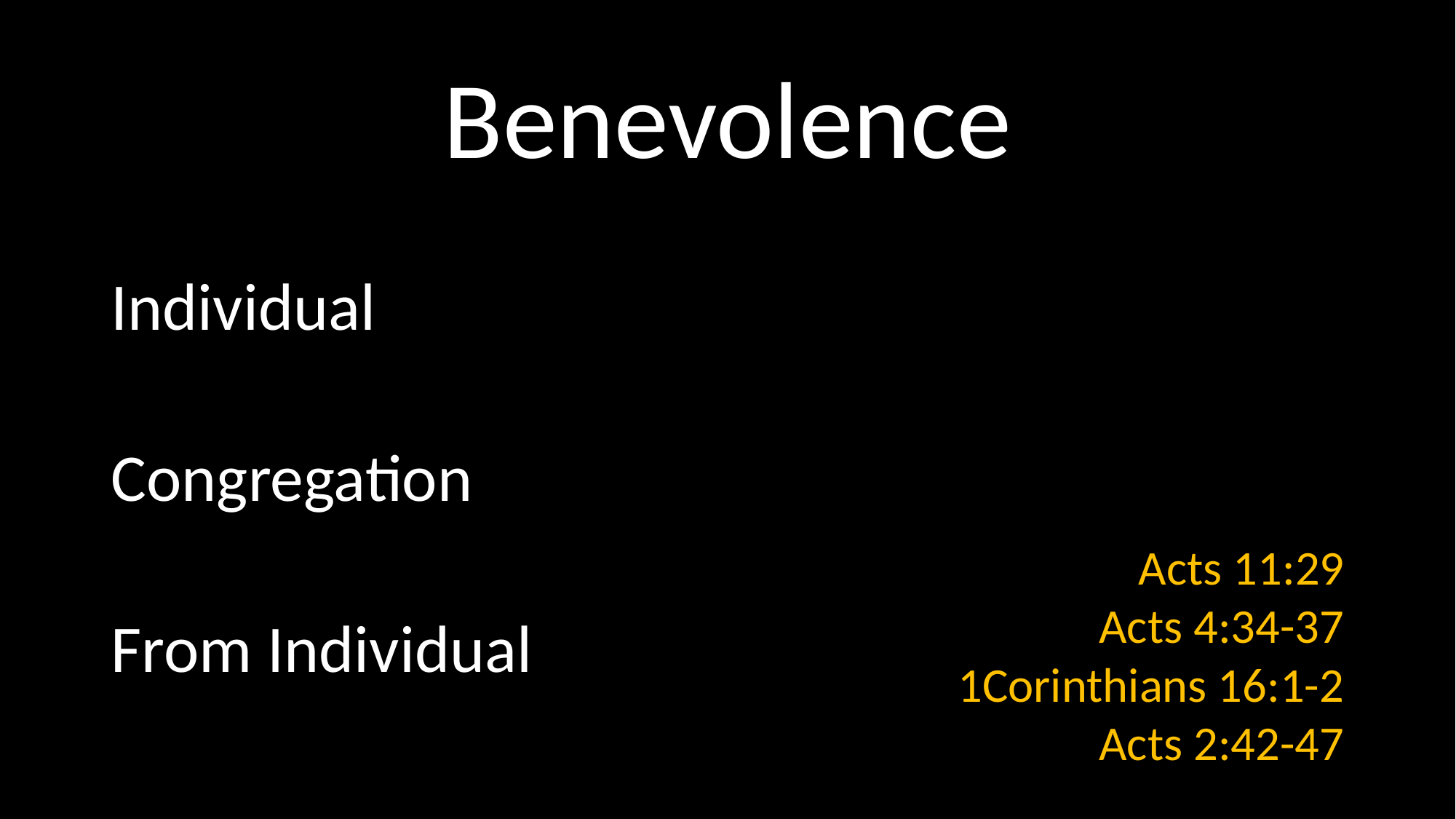

# Benevolence
Acts 11:29
Acts 4:34-37
1Corinthians 16:1-2
Acts 2:42-47
Individual
Congregation
From Individual